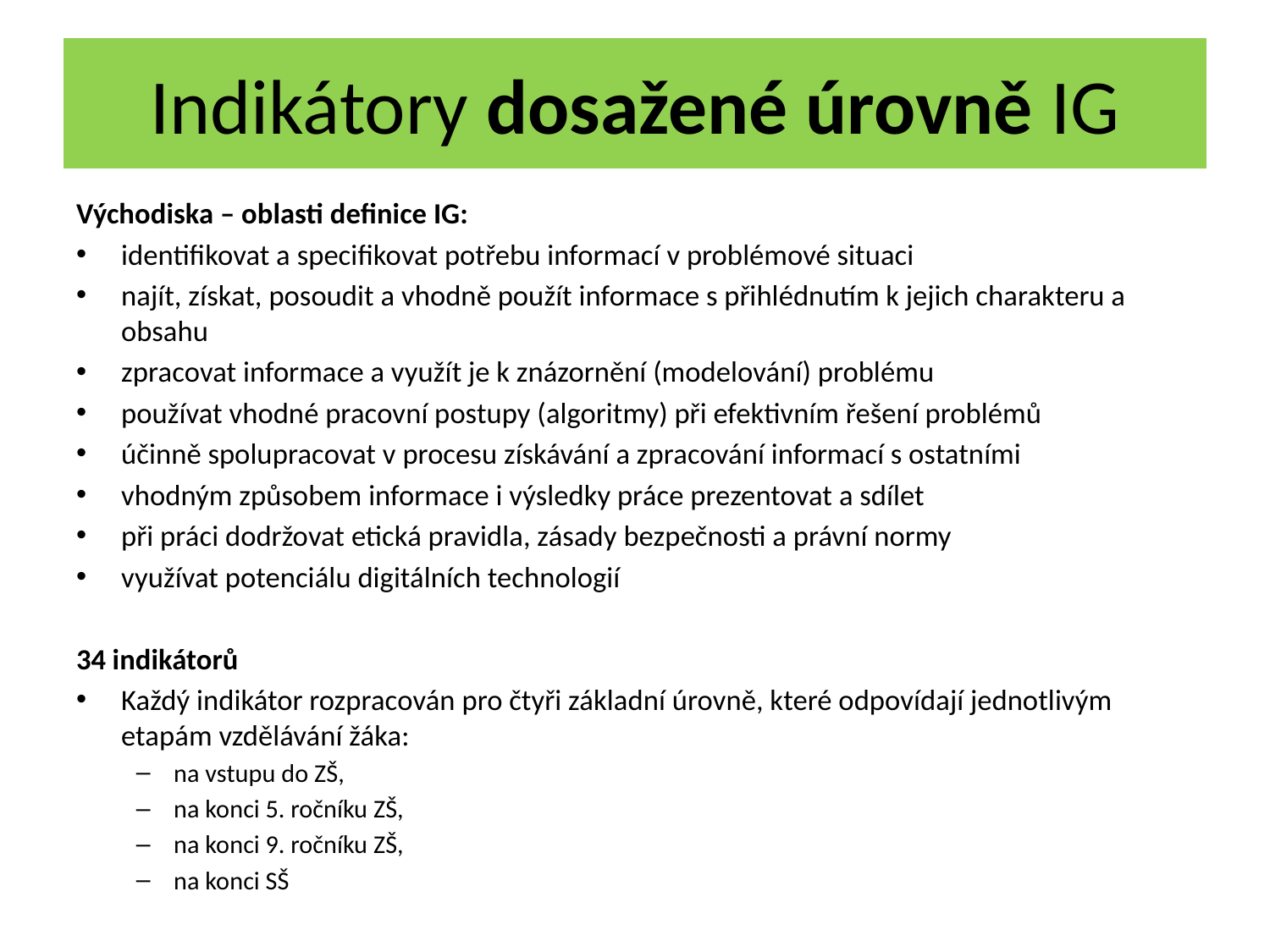

# Indikátory dosažené úrovně IG
Východiska – oblasti definice IG:
identifikovat a specifikovat potřebu informací v problémové situaci
najít, získat, posoudit a vhodně použít informace s přihlédnutím k jejich charakteru a obsahu
zpracovat informace a využít je k znázornění (modelování) problému
používat vhodné pracovní postupy (algoritmy) při efektivním řešení problémů
účinně spolupracovat v procesu získávání a zpracování informací s ostatními
vhodným způsobem informace i výsledky práce prezentovat a sdílet
při práci dodržovat etická pravidla, zásady bezpečnosti a právní normy
využívat potenciálu digitálních technologií

34 indikátorů
Každý indikátor rozpracován pro čtyři základní úrovně, které odpovídají jednotlivým etapám vzdělávání žáka:
na vstupu do ZŠ,
na konci 5. ročníku ZŠ,
na konci 9. ročníku ZŠ,
na konci SŠ